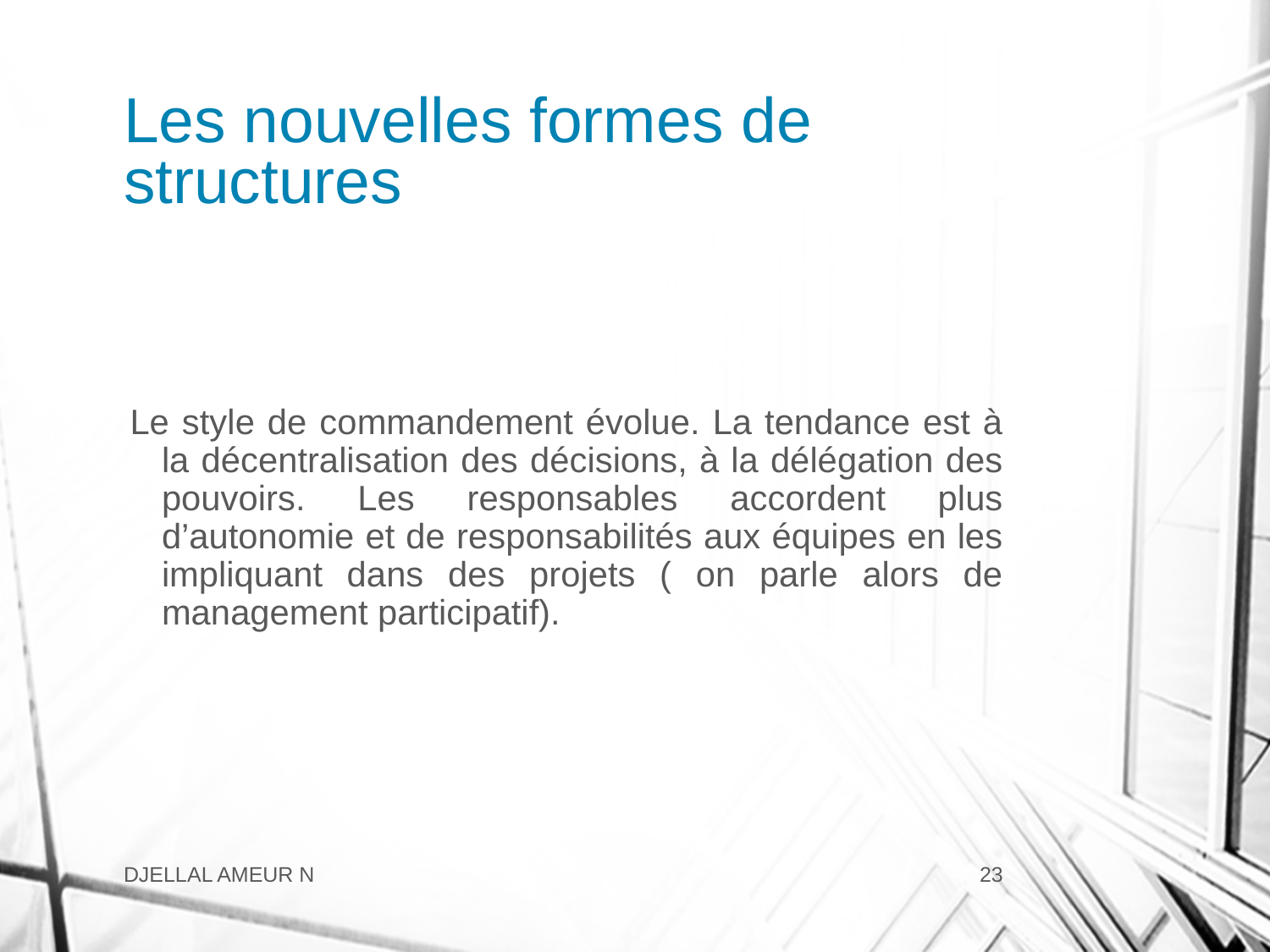

# Les nouvelles formes de structures

Le style de commandement évolue. La tendance est à la décentralisation des décisions, à la délégation des pouvoirs. Les responsables accordent plus d’autonomie et de responsabilités aux équipes en les impliquant dans des projets ( on parle alors de management participatif).
DJELLAL AMEUR N
23